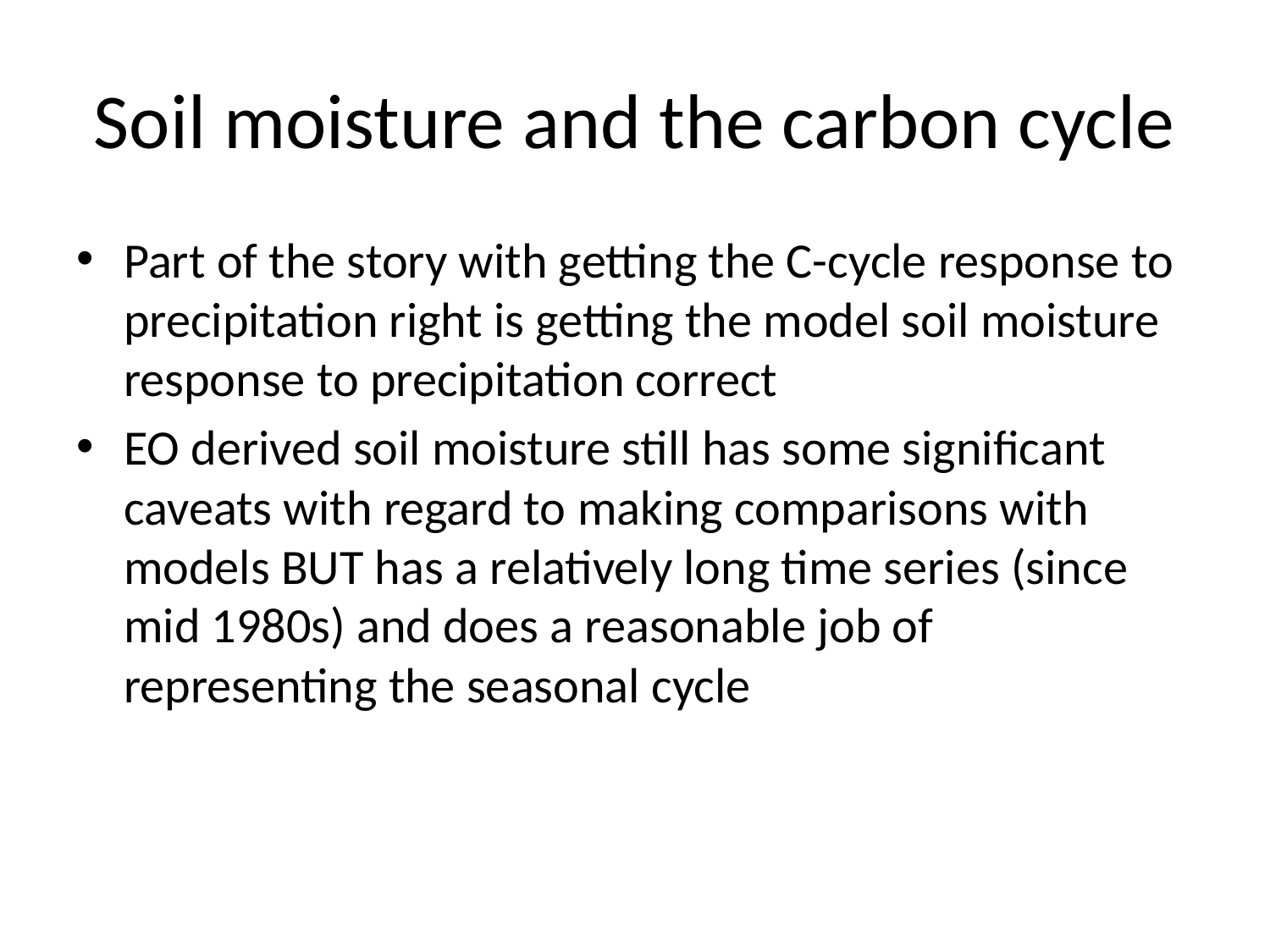

# Soil moisture and the carbon cycle
Part of the story with getting the C-cycle response to precipitation right is getting the model soil moisture response to precipitation correct
EO derived soil moisture still has some significant caveats with regard to making comparisons with models BUT has a relatively long time series (since mid 1980s) and does a reasonable job of representing the seasonal cycle